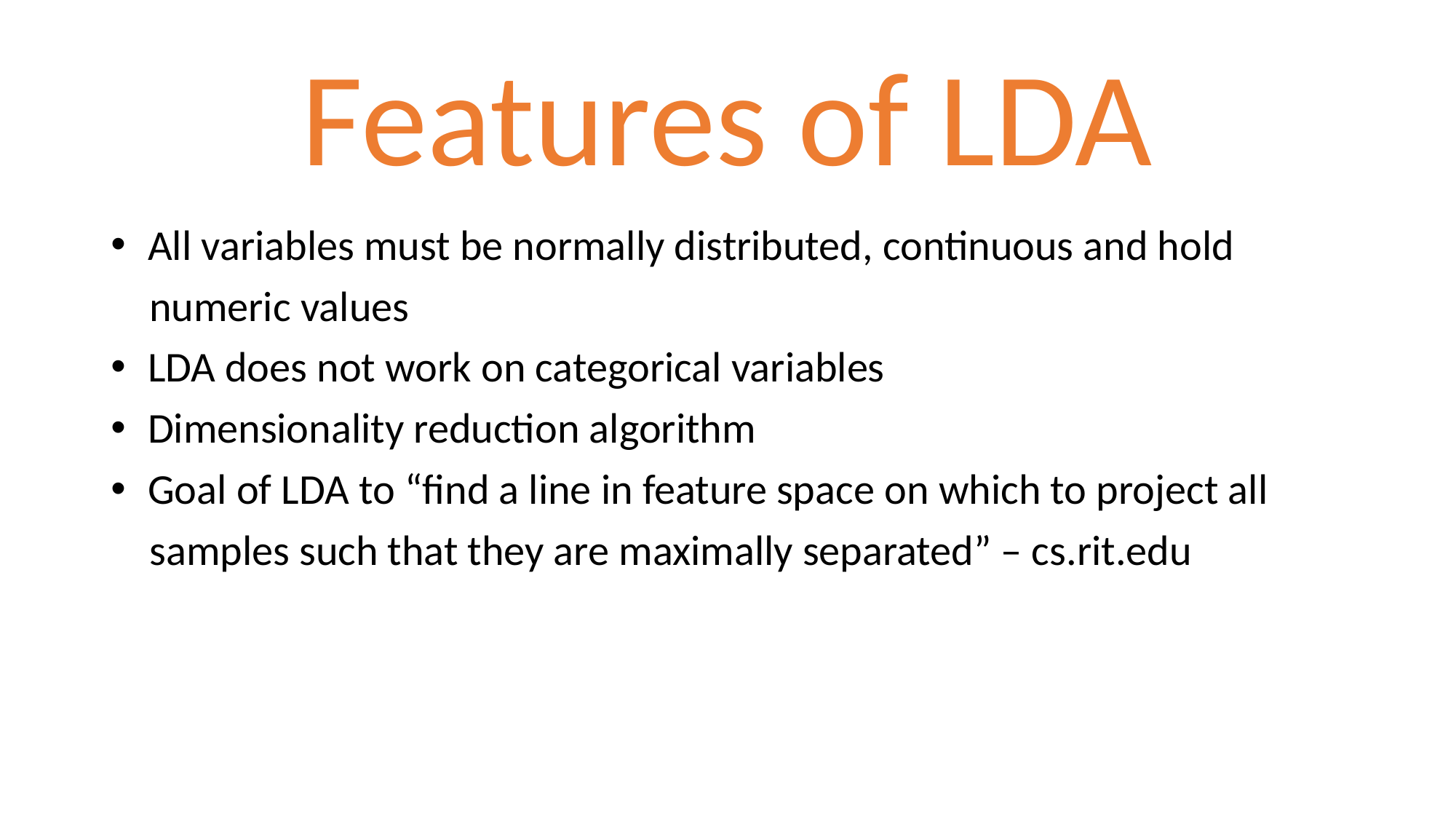

# Features of LDA
 All variables must be normally distributed, continuous and hold
    numeric values
 LDA does not work on categorical variables
 Dimensionality reduction algorithm
 Goal of LDA to “find a line in feature space on which to project all
    samples such that they are maximally separated” – cs.rit.edu